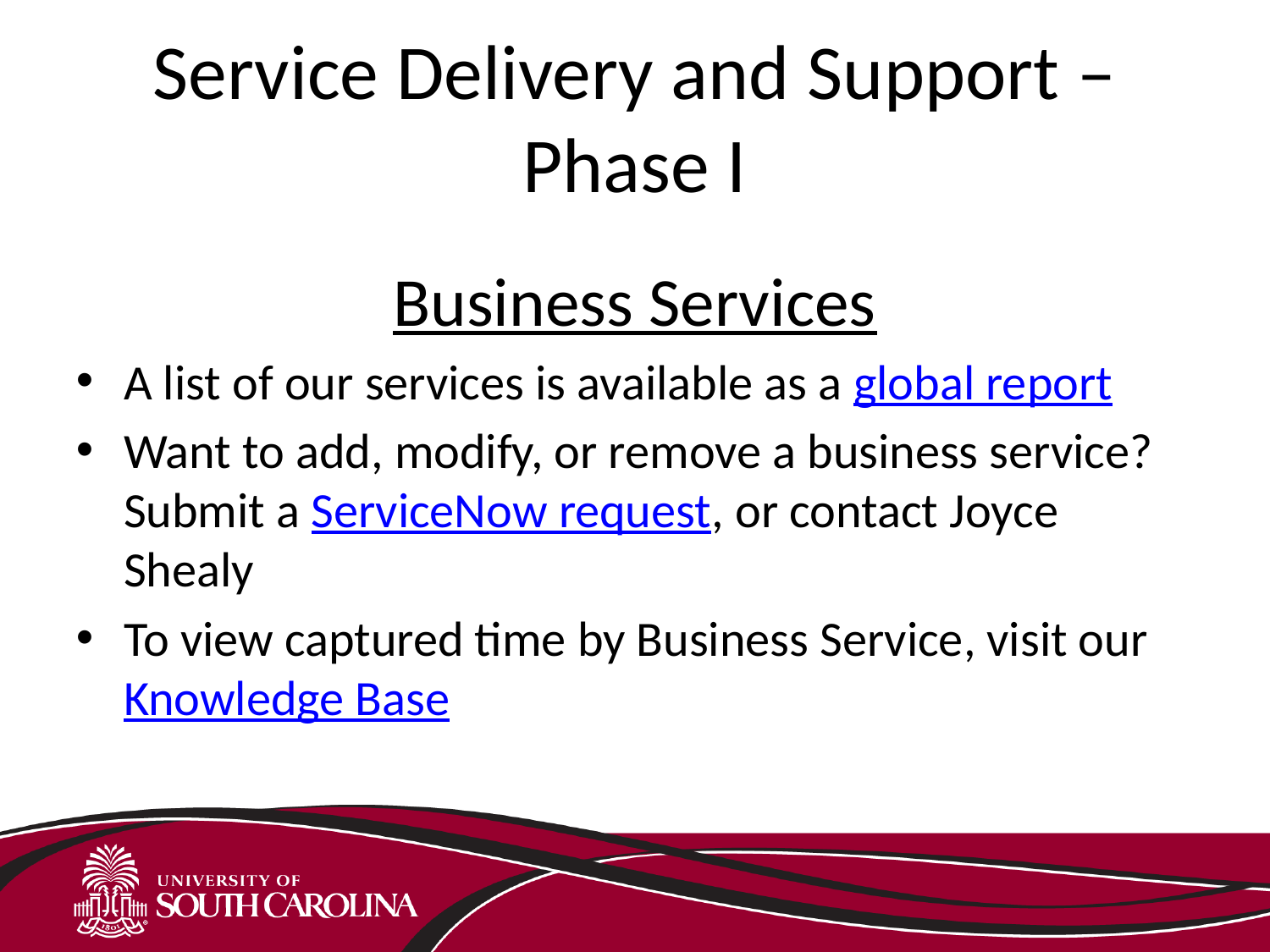

# Service Delivery and Support – Phase I
Business Services
A list of our services is available as a global report
Want to add, modify, or remove a business service? Submit a ServiceNow request, or contact Joyce Shealy
To view captured time by Business Service, visit our Knowledge Base